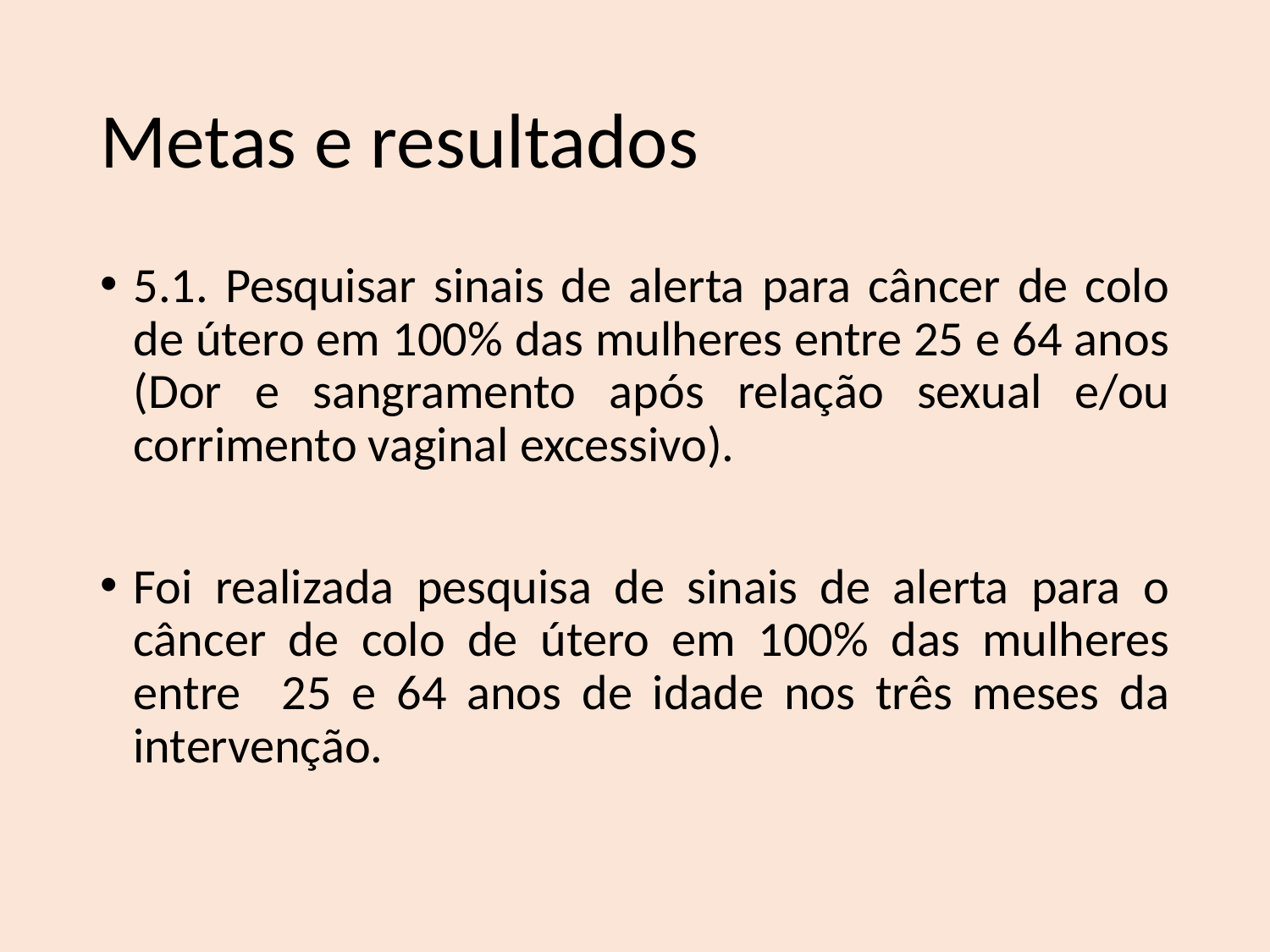

# Metas e resultados
5.1. Pesquisar sinais de alerta para câncer de colo de útero em 100% das mulheres entre 25 e 64 anos (Dor e sangramento após relação sexual e/ou corrimento vaginal excessivo).

Foi realizada pesquisa de sinais de alerta para o câncer de colo de útero em 100% das mulheres entre  25 e 64 anos de idade nos três meses da intervenção.